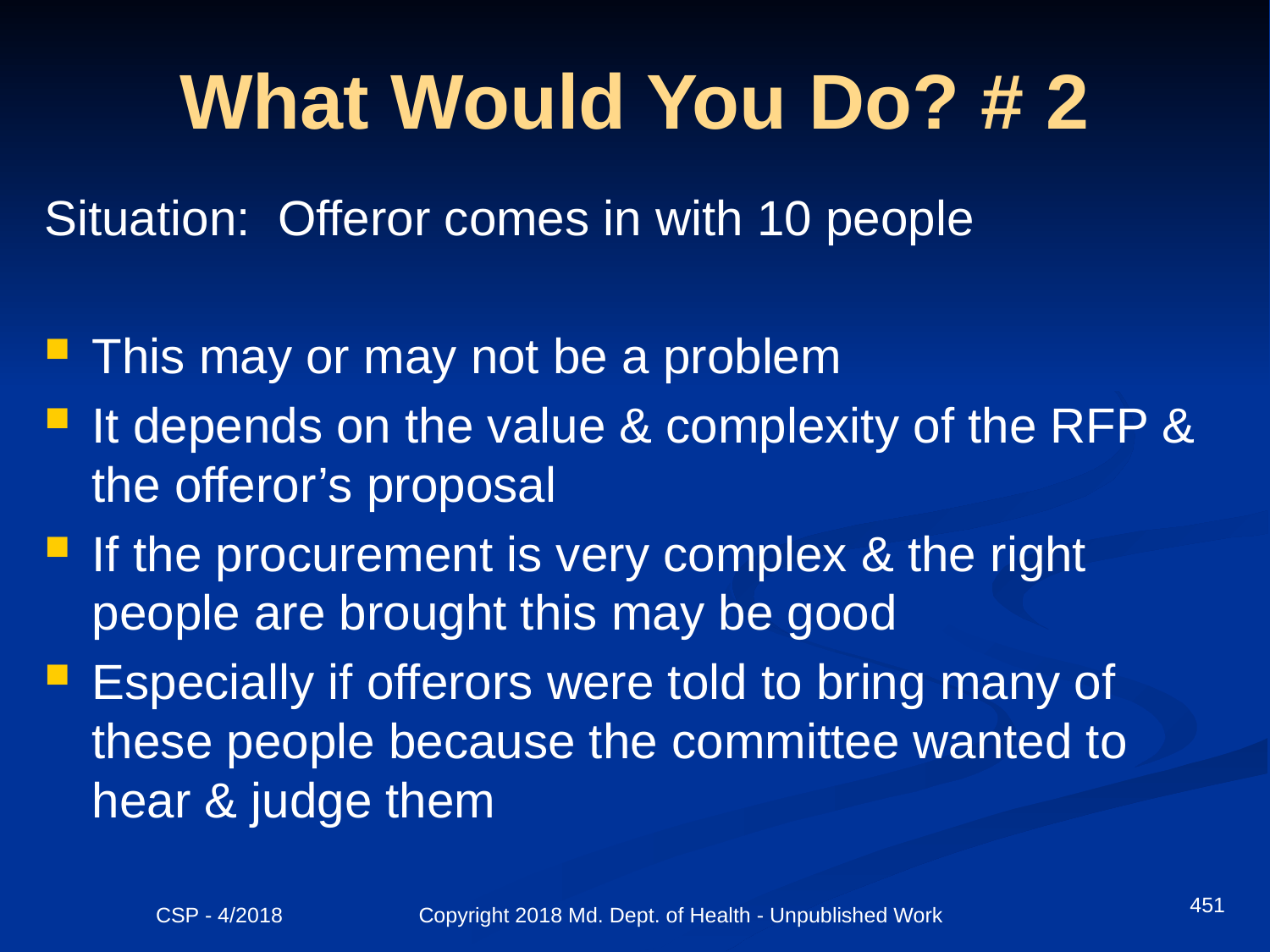

# What Would You Do? # 2
Situation:  Offeror comes in with 10 people

This may or may not be a problem
It depends on the value & complexity of the RFP & the offeror’s proposal
If the procurement is very complex & the right people are brought this may be good
Especially if offerors were told to bring many of these people because the committee wanted to hear & judge them
451
CSP - 4/2018                       Copyright 2018 Md. Dept. of Health - Unpublished Work